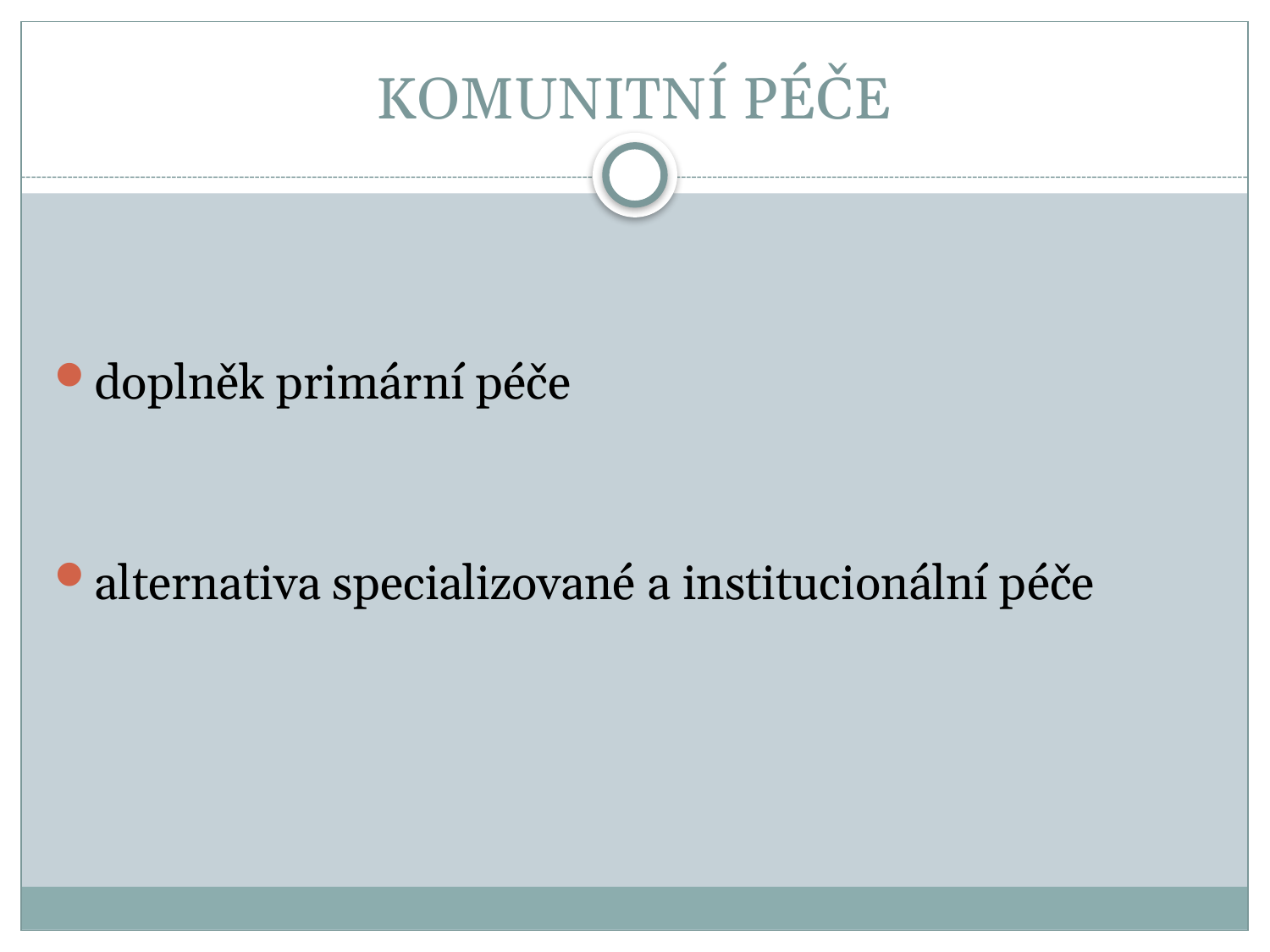

# KOMUNITNÍ PÉČE

doplněk primární péče

alternativa specializované a institucionální péče